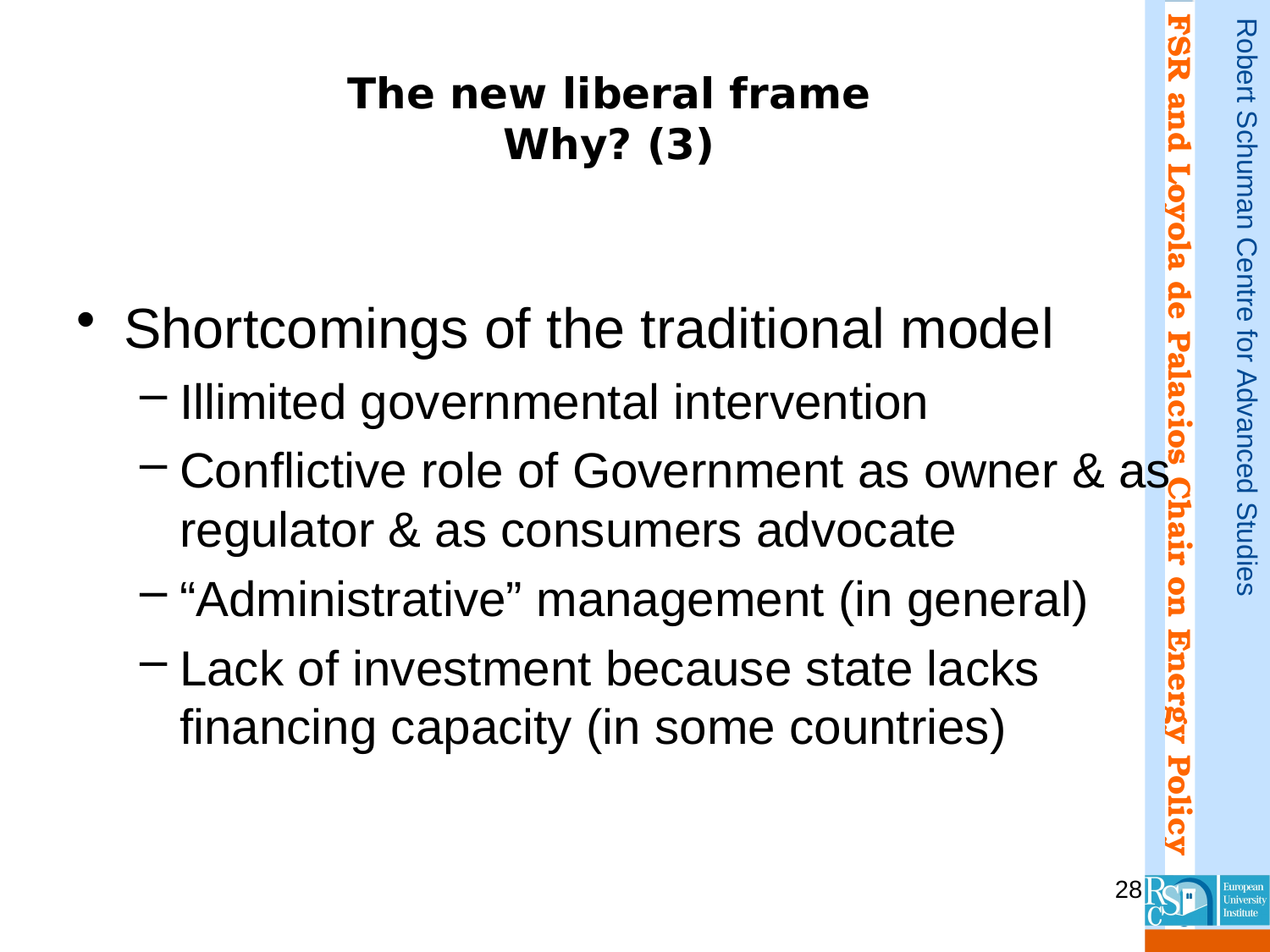

# The new liberal frame Why? (3)
Shortcomings of the traditional model
Illimited governmental intervention
Conflictive role of Government as owner & as regulator & as consumers advocate
“Administrative” management (in general)
Lack of investment because state lacks financing capacity (in some countries)
28